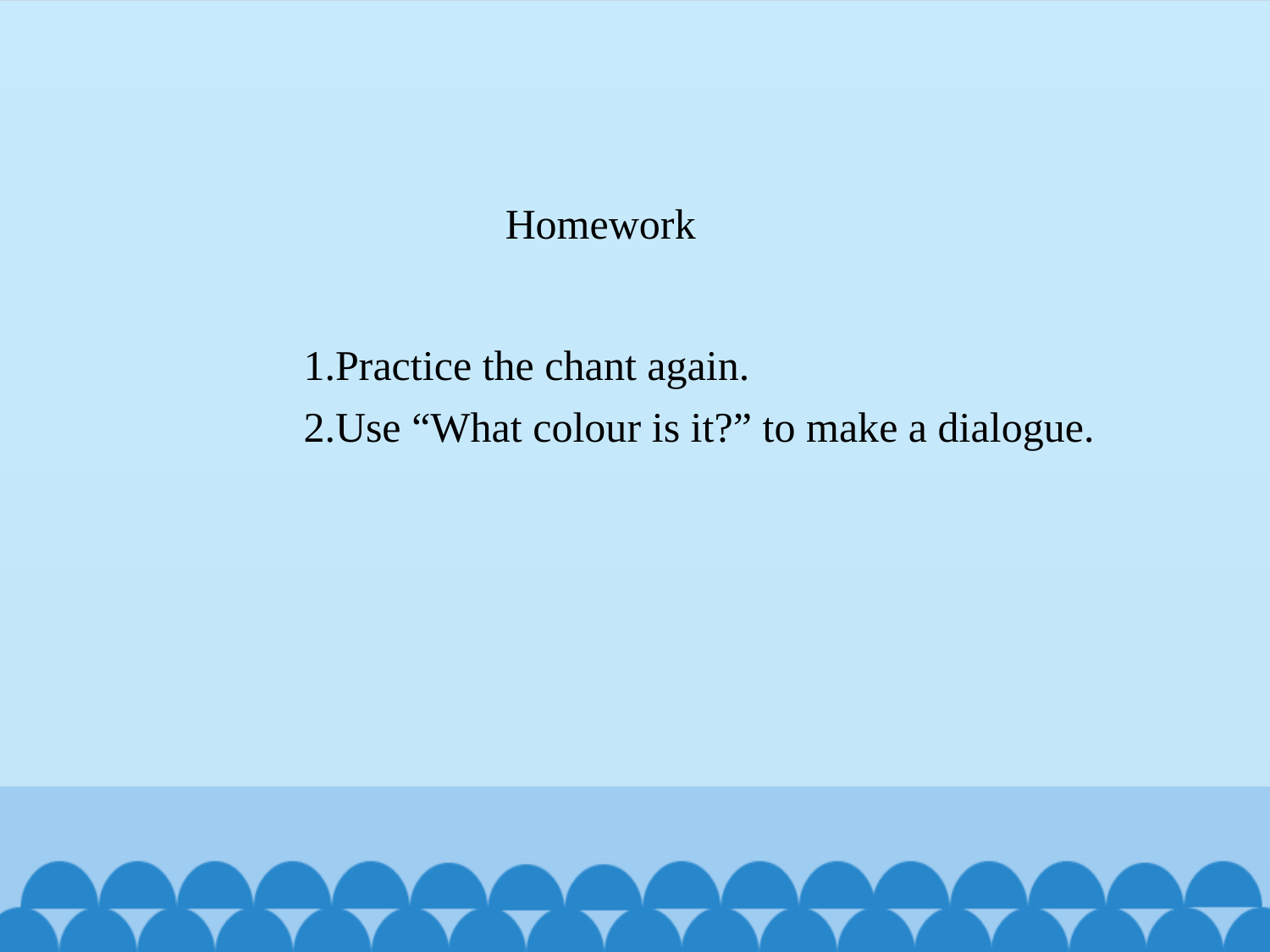

# Homework
1.Practice the chant again.
2.Use “What colour is it?” to make a dialogue.